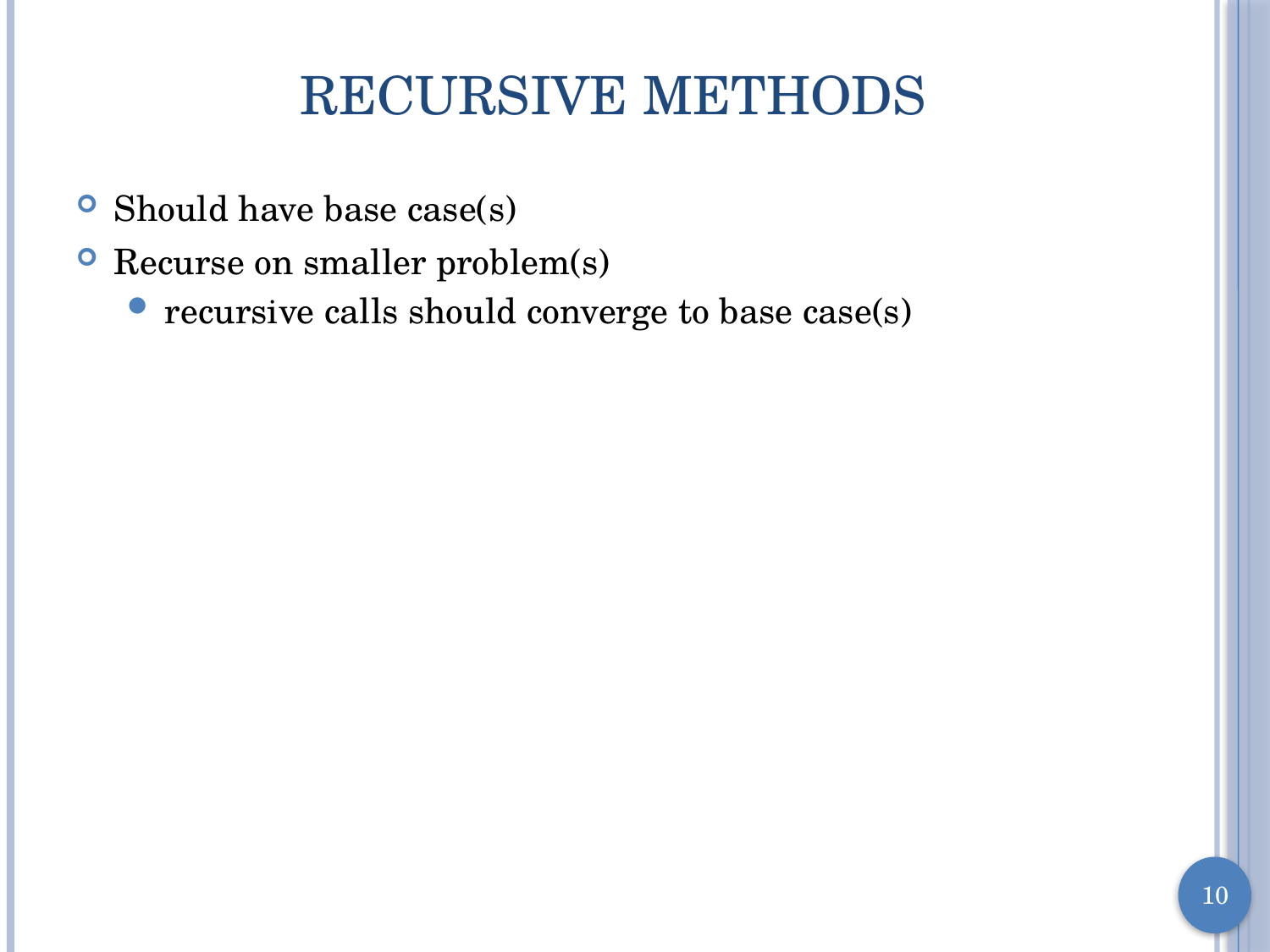

# Recursive Methods
Should have base case(s)
Recurse on smaller problem(s)
recursive calls should converge to base case(s)